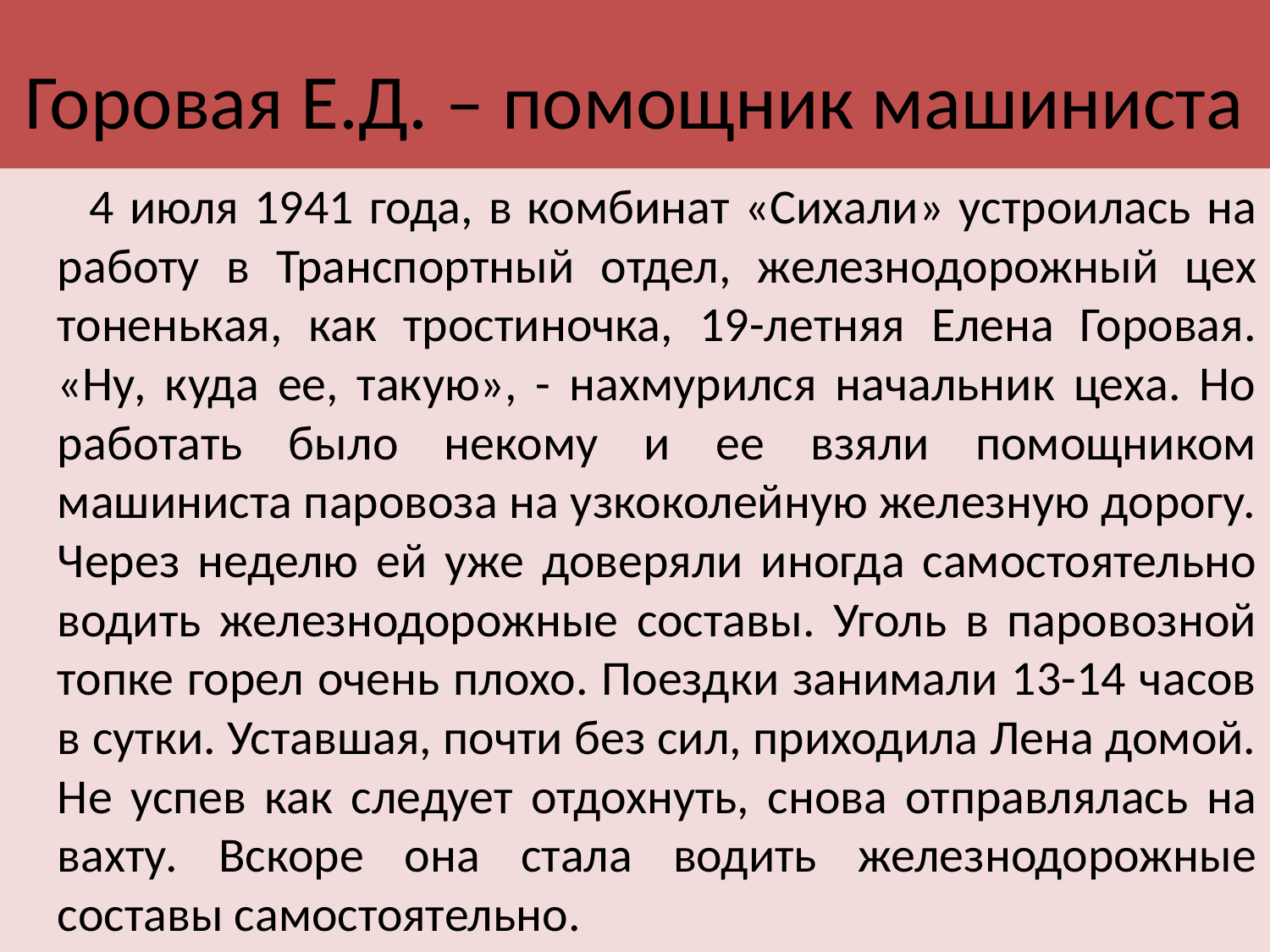

# Горовая Е.Д. – помощник машиниста
     4 июля 1941 года, в комбинат «Сихали» устроилась на работу в Транспортный отдел, железнодорожный цех тоненькая, как тростиночка, 19-летняя Елена Горовая. «Ну, куда ее, такую», - нахмурился начальник цеха. Но работать было некому и ее взяли помощником машиниста паровоза на узкоколейную железную дорогу. Через неделю ей уже доверяли иногда самостоятельно водить железнодорожные составы. Уголь в паровозной топке горел очень плохо. Поездки занимали 13-14 часов в сутки. Уставшая, почти без сил, приходила Лена домой. Не успев как следует отдохнуть, снова отправлялась на вахту. Вскоре она стала водить железнодорожные составы самостоятельно.